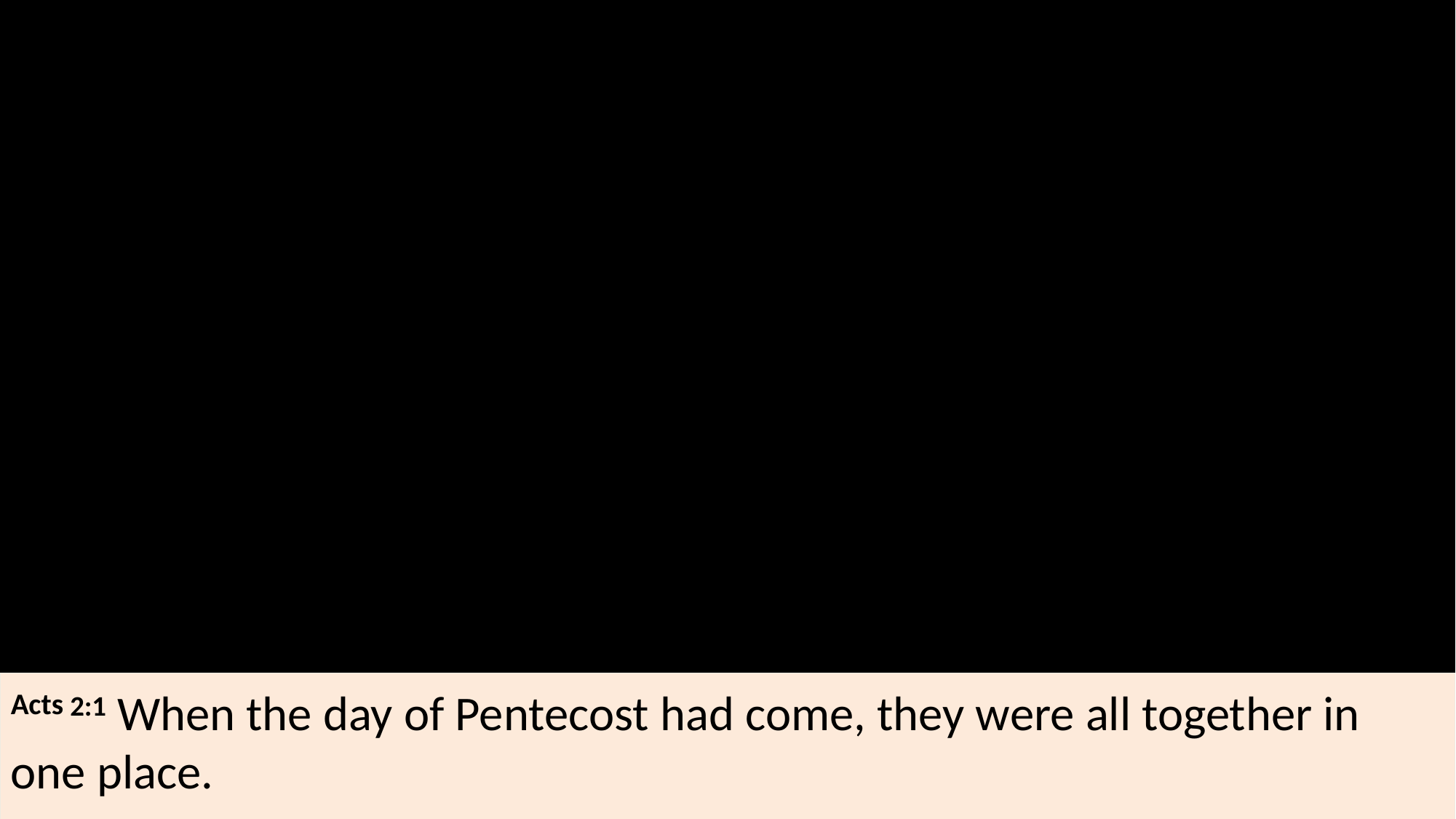

Acts 2:1 When the day of Pentecost had come, they were all together in one place.